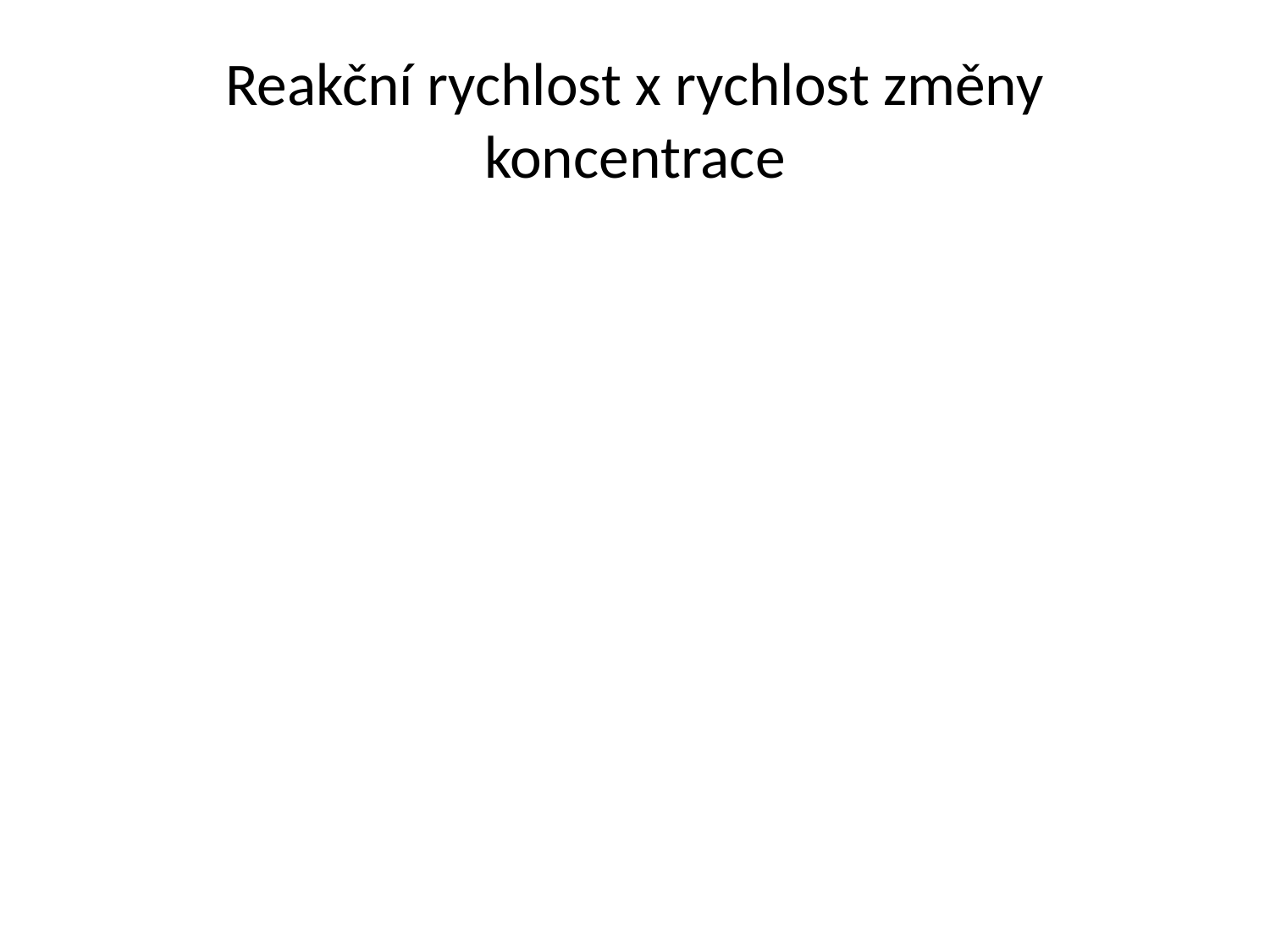

# Reakční rychlost x rychlost změny koncentrace